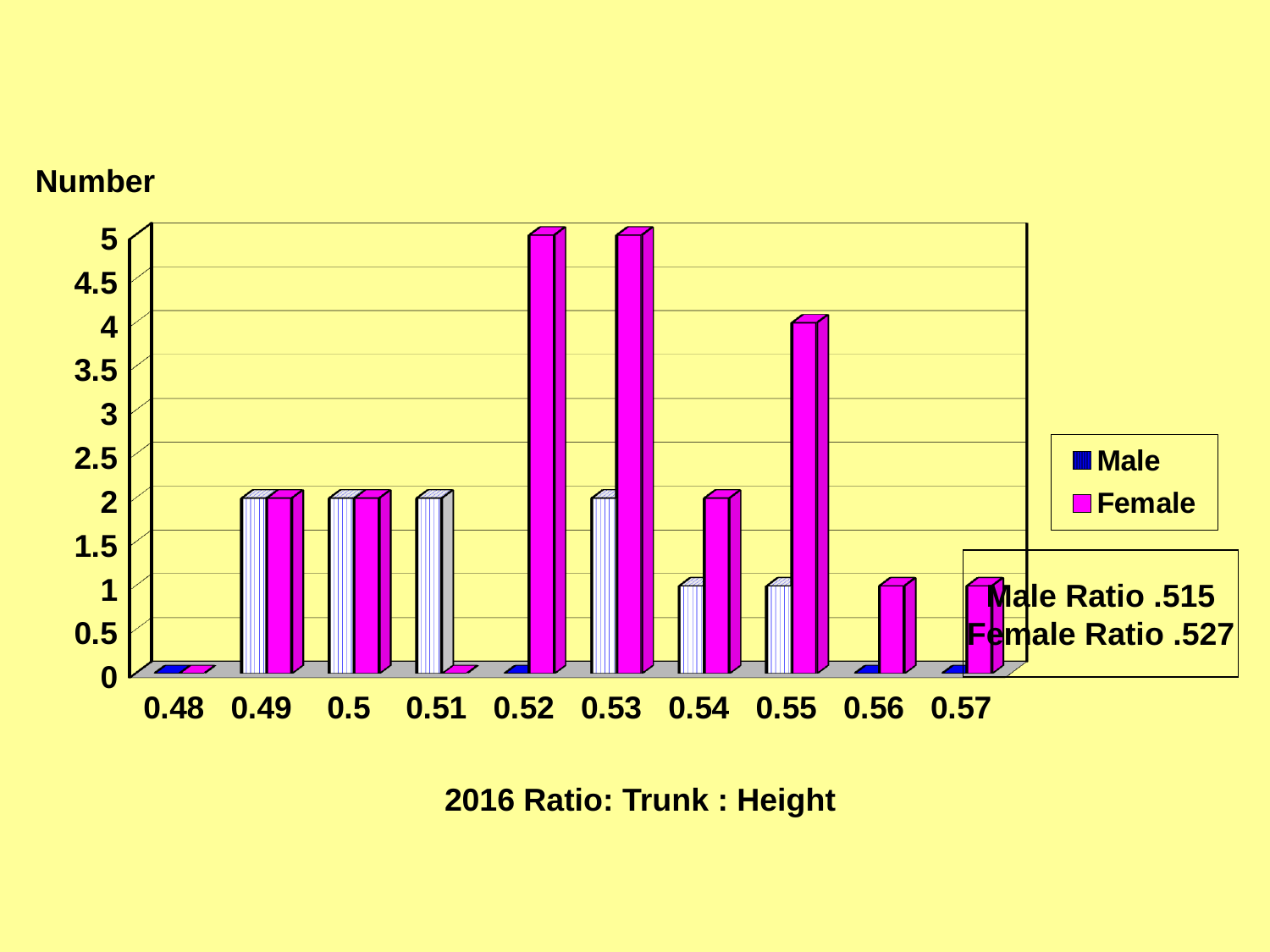

Number

[unsupported chart]

Male Ratio .515
Female Ratio .527
2016 Ratio: Trunk : Height